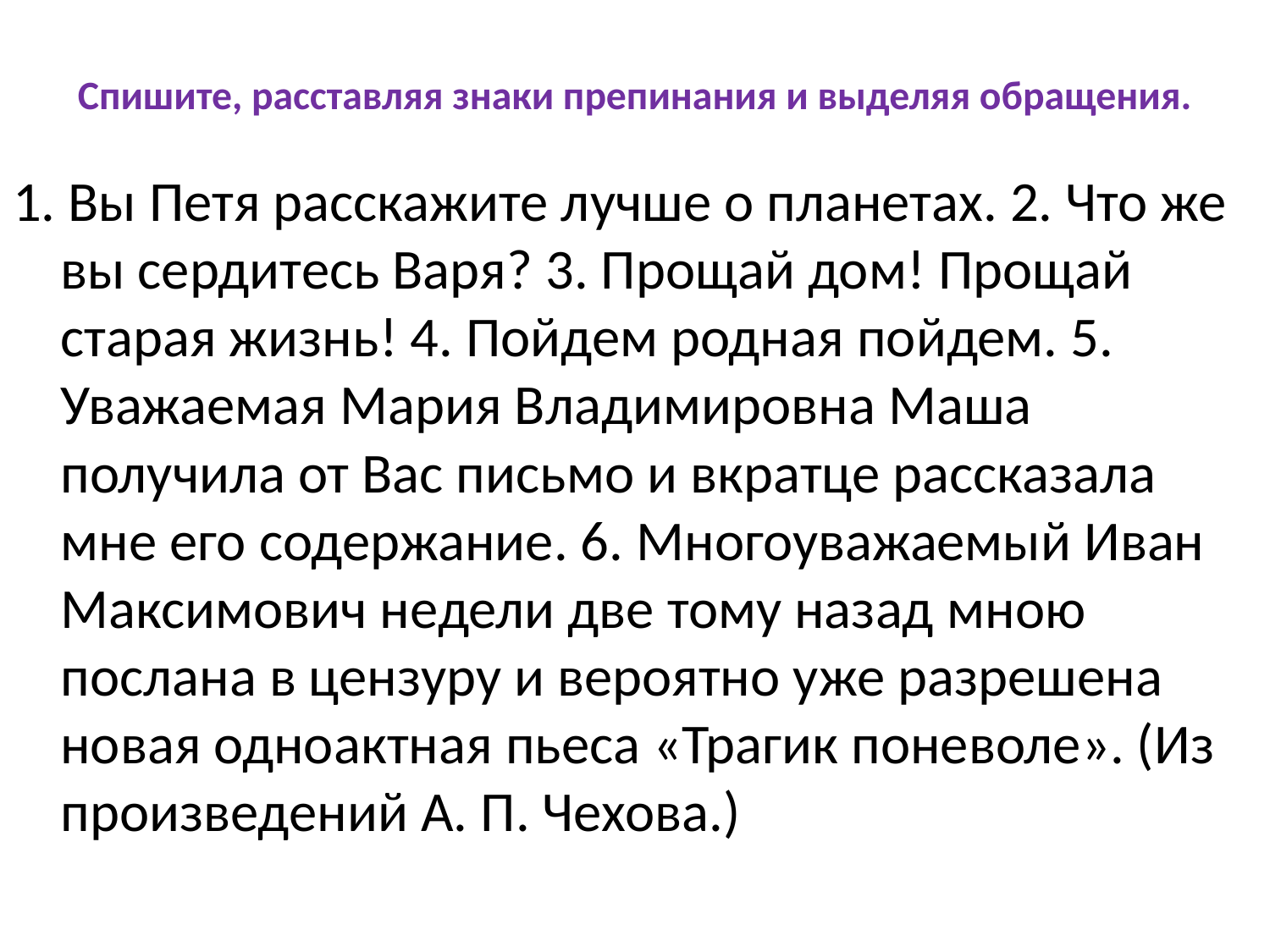

# Спишите, расставляя знаки препинания и выделяя обращения.
1. Вы Петя расскажите лучше о планетах. 2. Что же вы сердитесь Варя? 3. Прощай дом! Прощай старая жизнь! 4. Пойдем родная пойдем. 5. Уважаемая Мария Владимировна Маша получила от Вас письмо и вкратце рассказала мне его содержание. 6. Многоуважаемый Иван Максимович недели две тому назад мною послана в цензуру и вероятно уже разрешена новая одноактная пьеса «Трагик поневоле». (Из произведений А. П. Чехова.)